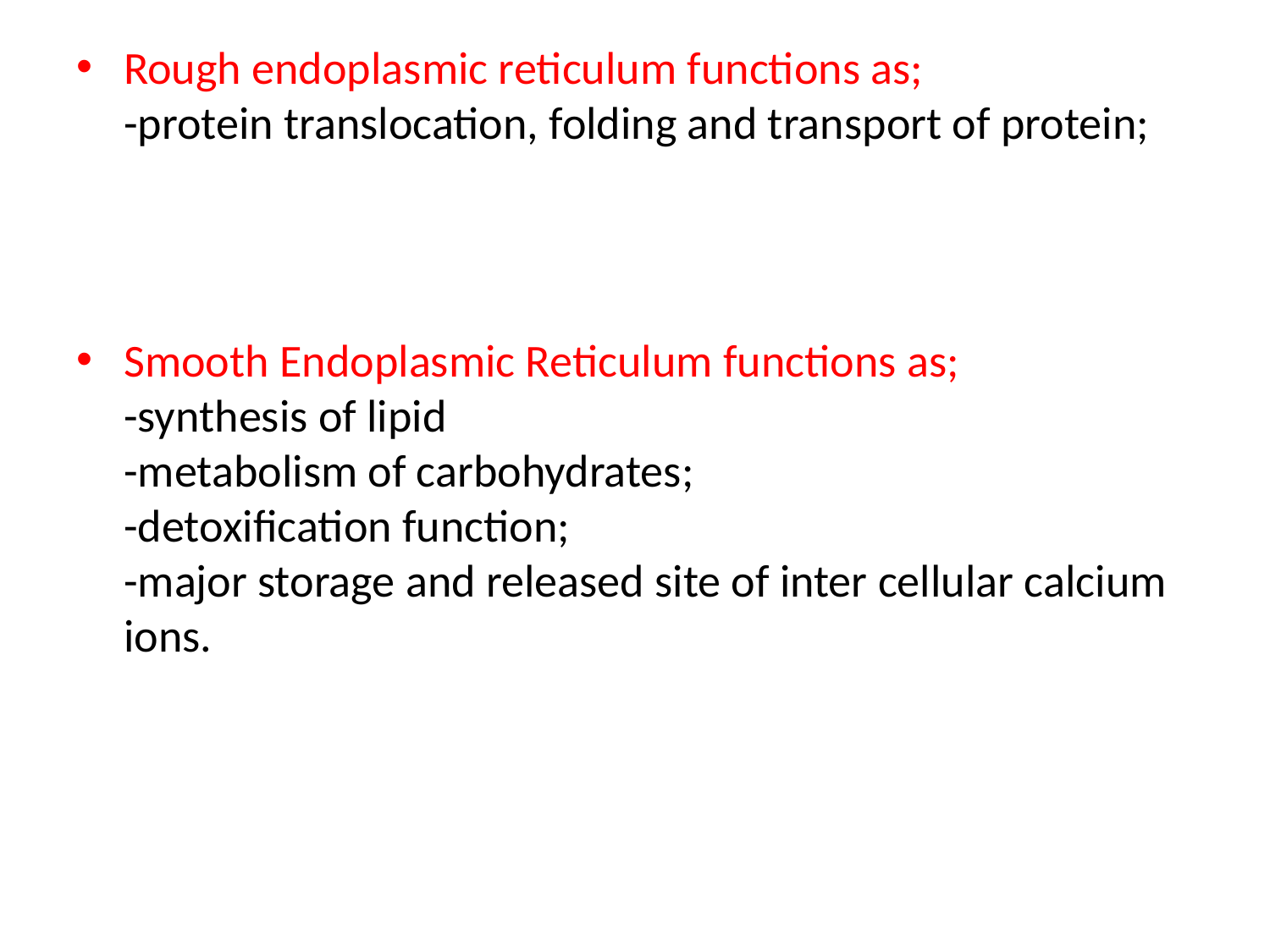

Rough endoplasmic reticulum functions as;
-protein translocation, folding and transport of protein;

Smooth Endoplasmic Reticulum functions as;
-synthesis of lipid
-metabolism of carbohydrates;
-detoxification function;
-major storage and released site of inter cellular calcium ions.